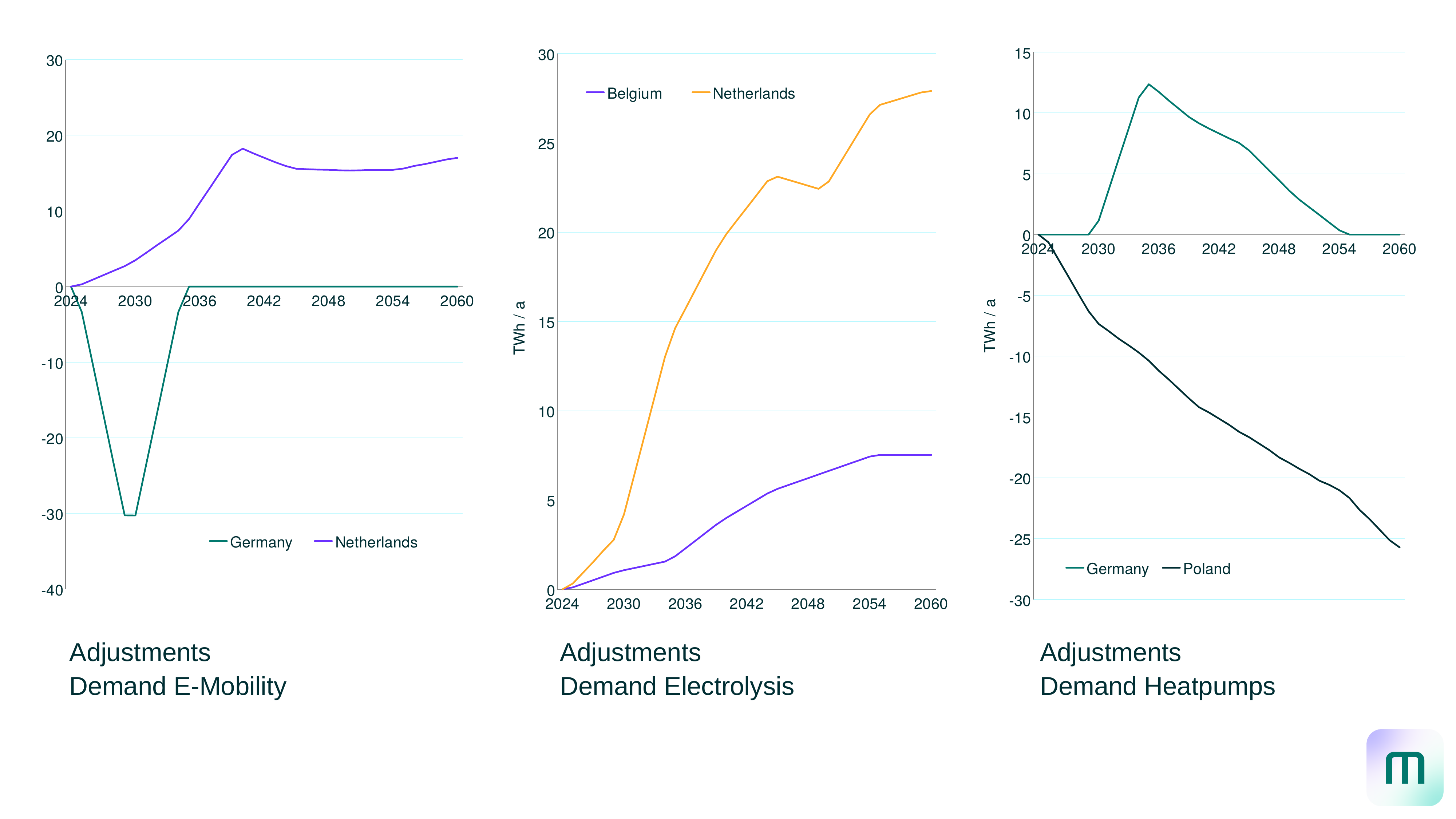

### Chart

| Category | Germany | Netherlands |
|---|---|---|
| 45292 | 0.0 | 0.0 |
| 45658 | -3.348905165039099 | 0.29881450268555 |
| 46023 | -10.065914970703098 | 0.8982021218261702 |
| 46388 | -16.798376625000003 | 1.4989685592041 |
| 46753 | -23.5978608164063 | 2.1057156599121094 |
| 47119 | -30.245266951171903 | 2.6988923309326194 |
| 47484 | -30.261108996093796 | 3.48612876635742 |
| 47849 | -23.54410996875 | 4.462102026123041 |
| 48214 | -16.87099171875 | 5.457406729248049 |
| 48580 | -10.0920942421875 | 6.421203216796839 |
| 48945 | -3.3673699921875055 | 7.39678682373039 |
| 49310 | -1.954687500926866e-05 | 8.93842918212886 |
| 49675 | -7.523437503209607e-06 | 11.083373929687472 |
| 50041 | 4.734374996928636e-06 | 13.173176866699201 |
| 50406 | 1.710937500831733e-05 | 15.300454334472581 |
| 50771 | 2.941406199852281e-05 | 17.41489136572266 |
| 51136 | 3.239062499460488e-05 | 18.2303929907227 |
| 51502 | 2.868749999151987e-05 | 17.6036321777343 |
| 51867 | 2.5289063003697265e-05 | 17.0300033261719 |
| 52232 | 2.1984374996009137e-05 | 16.4563745507812 |
| 52597 | 1.8843749998609383e-05 | 15.942576788085901 |
| 52963 | 1.7882812002767423e-05 | 15.5724718300781 |
| 53328 | 1.928906199566427e-05 | 15.513159263671898 |
| 53693 | 2.1632811993299583e-05 | 15.459828937500003 |
| 54058 | 2.3437500004774847e-05 | 15.4448518710938 |
| 54424 | 2.4398438000616807e-05 | 15.364794893554702 |
| 54789 | 2.5687499999094143e-05 | 15.347035066406196 |
| 55154 | 2.601562499648935e-05 | 15.368074488281202 |
| 55519 | 2.528906199472658e-05 | 15.424545744140701 |
| 55885 | 2.5359375001698936e-05 | 15.4101672070313 |
| 56250 | 2.606249999814736e-05 | 15.434128365234304 |
| 56615 | 2.655468800583094e-05 | 15.608807255859304 |
| 56980 | 2.8289062001363163e-05 | 15.954673769531304 |
| 57346 | 3.0093749998627572e-05 | 16.202592134765702 |
| 57711 | 3.1710936994500116e-05 | 16.5048885351562 |
| 58076 | 3.3445312993762855e-05 | 16.807185181640698 |
| 58441 | 3.189843700113215e-05 | 17.0141428359375 |

### Chart

| Category | Belgium | Netherlands |
|---|---|---|
| 45292 | 0.0 | 0.0 |
| 45658 | 0.108791317718625 | 0.32422590710448995 |
| 46023 | 0.311444829437255 | 0.9291108134765702 |
| 46388 | 0.511684940826416 | 1.5330265920410104 |
| 46753 | 0.714076440124511 | 2.17598370703125 |
| 47119 | 0.92032199835205 | 2.7716405156249397 |
| 47484 | 1.07007551037597 | 4.19321268017571 |
| 47849 | 1.18945856011962 | 6.3929565278319505 |
| 48214 | 1.31028945574951 | 8.594775013183549 |
| 48580 | 1.43134210217285 | 10.798763421386669 |
| 48945 | 1.55079864660644 | 13.01180072460933 |
| 49310 | 1.84953388513183 | 14.6267340600586 |
| 49675 | 2.28928152832031 | 15.710677060546798 |
| 50041 | 2.73107889880371 | 16.8084367587891 |
| 50406 | 3.17428480078125 | 17.9089788574218 |
| 50771 | 3.61450968603515 | 18.9966810234375 |
| 51136 | 3.99842869848632 | 19.896692334960996 |
| 51502 | 4.33896570336914 | 20.638877411132803 |
| 51867 | 4.68055672558593 | 21.372414348632798 |
| 52232 | 5.02053275390625 | 22.1109625429688 |
| 52597 | 5.36333846044921 | 22.852484941406296 |
| 52963 | 5.62650052880859 | 23.1075943798828 |
| 53328 | 5.8272270102539 | 22.935815917968704 |
| 53693 | 6.02689832226562 | 22.7672423935547 |
| 54058 | 6.22729600341796 | 22.595199990234402 |
| 54424 | 6.42949985888671 | 22.425969638671898 |
| 54789 | 6.63005032177734 | 22.834653999023498 |
| 55154 | 6.82981866943359 | 23.7735060292968 |
| 55519 | 7.03120216552734 | 24.714847010742197 |
| 55885 | 7.23094555664062 | 25.653783005859403 |
| 56250 | 7.4323515102539 | 26.5917950712891 |
| 56615 | 7.5236255390625 | 27.1280230078125 |
| 56980 | 7.5236255390625 | 27.3000194765625 |
| 57346 | 7.5236255390625 | 27.473396176757802 |
| 57711 | 7.5236255390625 | 27.646047949218804 |
| 58076 | 7.5236255390625 | 27.819520828125 |
| 58441 | 7.5236255390625 | 27.9017695546875 |

### Chart

| Category | Germany | Poland |
|---|---|---|
| 45292 | 0.0 | 0.0 |
| 45658 | 2.5653362198951868e-06 | -0.64217119445801 |
| 46023 | 8.24633788987228e-06 | -2.0578986340942294 |
| 46388 | 1.3942382800280484e-05 | -3.4736260563354495 |
| 46753 | 1.972998050092656e-05 | -4.9129364956054005 |
| 47119 | 2.532641600083707e-05 | -6.308959577636661 |
| 47484 | 1.1386675356446005 | -7.34913840820308 |
| 47849 | 3.6688154238280966 | -7.936933864013671 |
| 48214 | 6.222898829589802 | -8.564862102538997 |
| 48580 | 8.736043637695303 | -9.114135138794 |
| 48945 | 11.266191575683607 | -9.701930430908199 |
| 49310 | 12.355212065917904 | -10.3743325832519 |
| 49675 | 11.723535386718702 | -11.2011403198242 |
| 50041 | 11.009056164550799 | -11.925091930664 |
| 50406 | 10.336898994140597 | -12.699410737060498 |
| 50771 | 9.664741744628898 | -13.473729669433599 |
| 51136 | 9.145780227539 | -14.191993394531302 |
| 51502 | 8.710848413085998 | -14.631793120605398 |
| 51867 | 8.308702139648503 | -15.136465805419899 |
| 52232 | 7.906555485351603 | -15.641138329834 |
| 52597 | 7.530436078125 | -16.221503940673898 |
| 52963 | 6.9106041562500025 | -16.6619874572754 |
| 53328 | 6.085025859375008 | -17.188973269043 |
| 53693 | 5.259447322265601 | -17.7159590632324 |
| 54058 | 4.448746546875 | -18.3284465654297 |
| 54424 | 3.6060287607422055 | -18.771374496093696 |
| 54789 | 2.868444887695304 | -19.259323496337895 |
| 55154 | 2.2383966328124956 | -19.700249394287102 |
| 55519 | 1.6134632841797014 | -20.235500043457 |
| 55885 | 0.9765733828124894 | -20.583309509765698 |
| 56250 | 0.3465249492188036 | -21.024235367431597 |
| 56615 | 1.611035150972384e-05 | -21.658379570068302 |
| 56980 | 1.4862304709595264e-05 | -22.6309590446777 |
| 57346 | 1.2990234012022484e-05 | -23.394542724609398 |
| 57711 | 1.125585998806855e-05 | -24.261436713867198 |
| 58076 | 9.439452995252395e-06 | -25.128330637207096 |
| 58441 | 8.203124991723598e-06 | -25.721608054687497 |
Adjustments
Demand E-Mobility
Adjustments
Demand Electrolysis
Adjustments
Demand Heatpumps